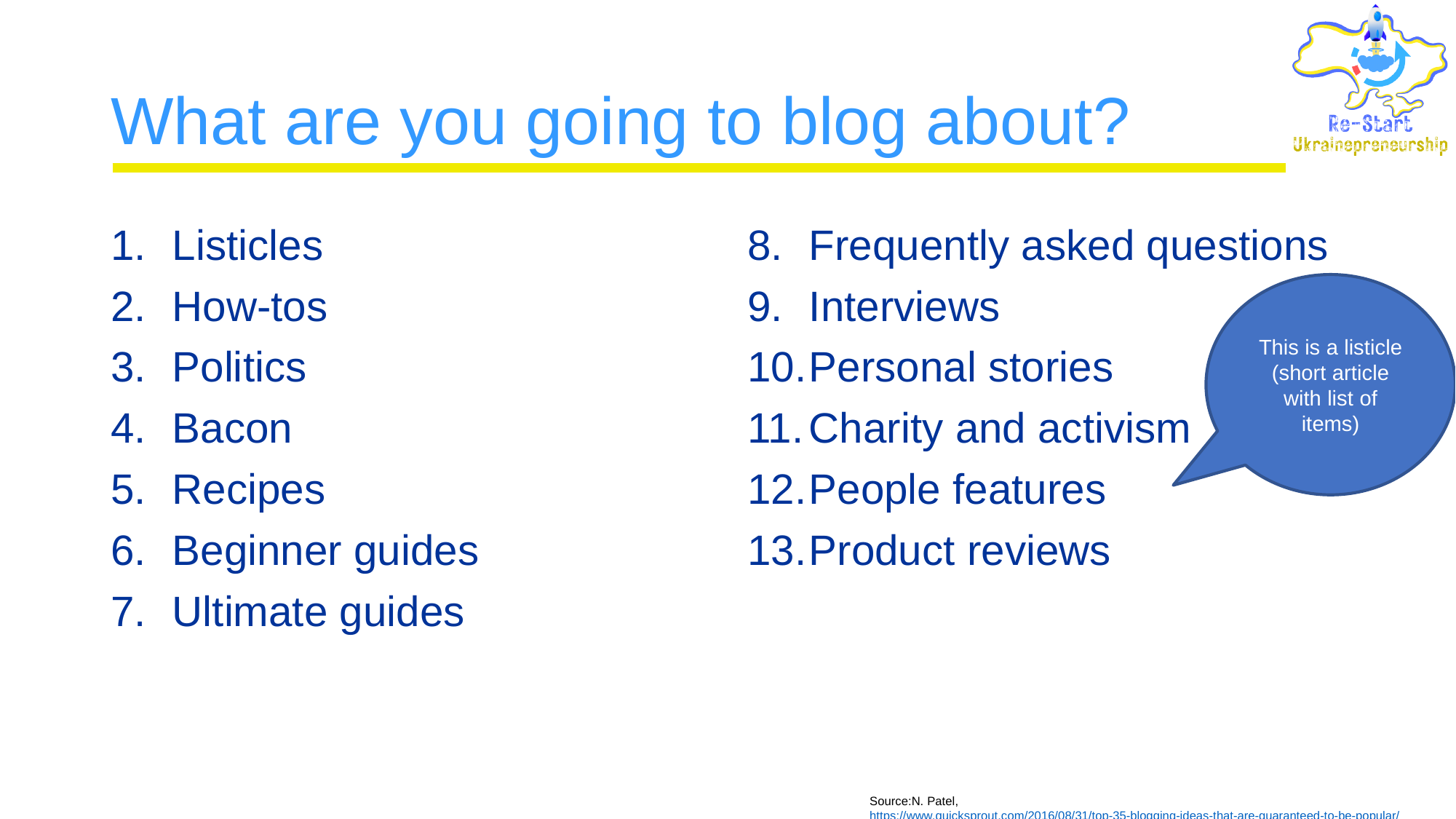

# What are you going to blog about?
Listicles
How-tos
Politics
Bacon
Recipes
Beginner guides
Ultimate guides
Frequently asked questions
Interviews
Personal stories
Charity and activism
People features
Product reviews

This is a listicle (short article with list of items)
Source:N. Patel,  https://www.quicksprout.com/2016/08/31/top-35-blogging-ideas-that-are-guaranteed-to-be-popular/